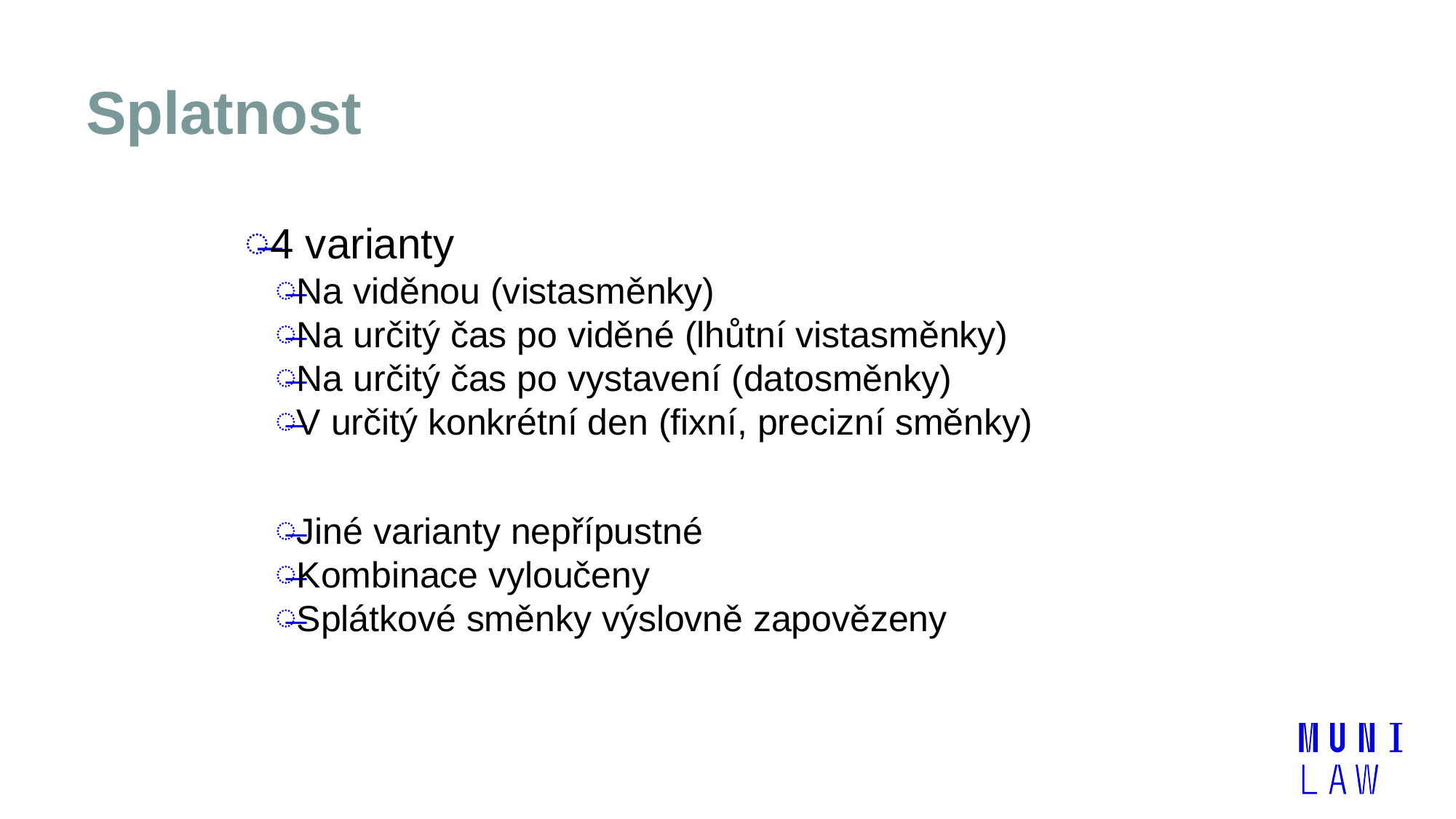

# Splatnost
4 varianty
Na viděnou (vistasměnky)
Na určitý čas po viděné (lhůtní vistasměnky)
Na určitý čas po vystavení (datosměnky)
V určitý konkrétní den (fixní, precizní směnky)

Jiné varianty nepřípustné
Kombinace vyloučeny
Splátkové směnky výslovně zapovězeny